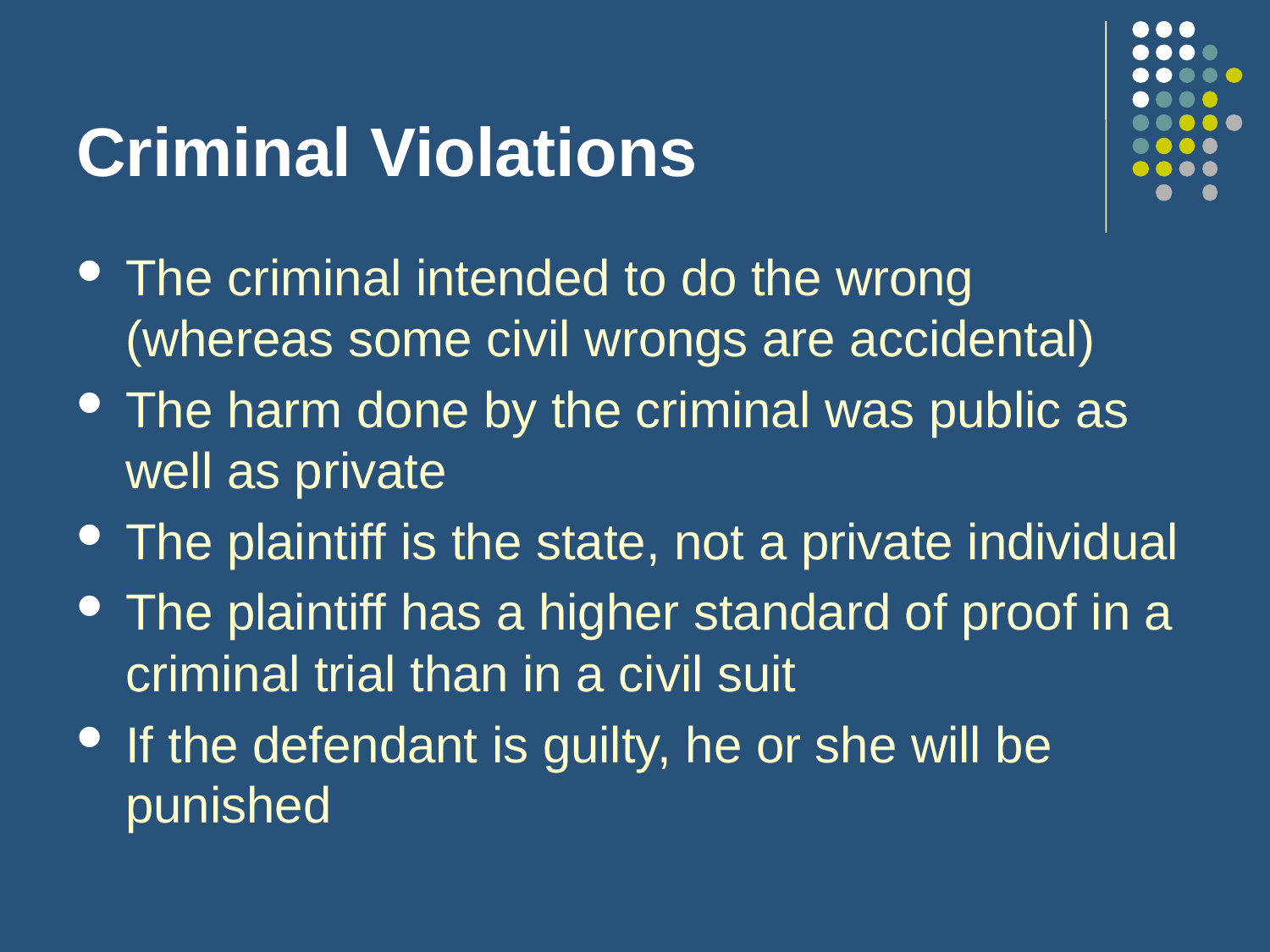

# Criminal Violations
The criminal intended to do the wrong (whereas some civil wrongs are accidental)
The harm done by the criminal was public as well as private
The plaintiff is the state, not a private individual
The plaintiff has a higher standard of proof in a criminal trial than in a civil suit
If the defendant is guilty, he or she will be punished